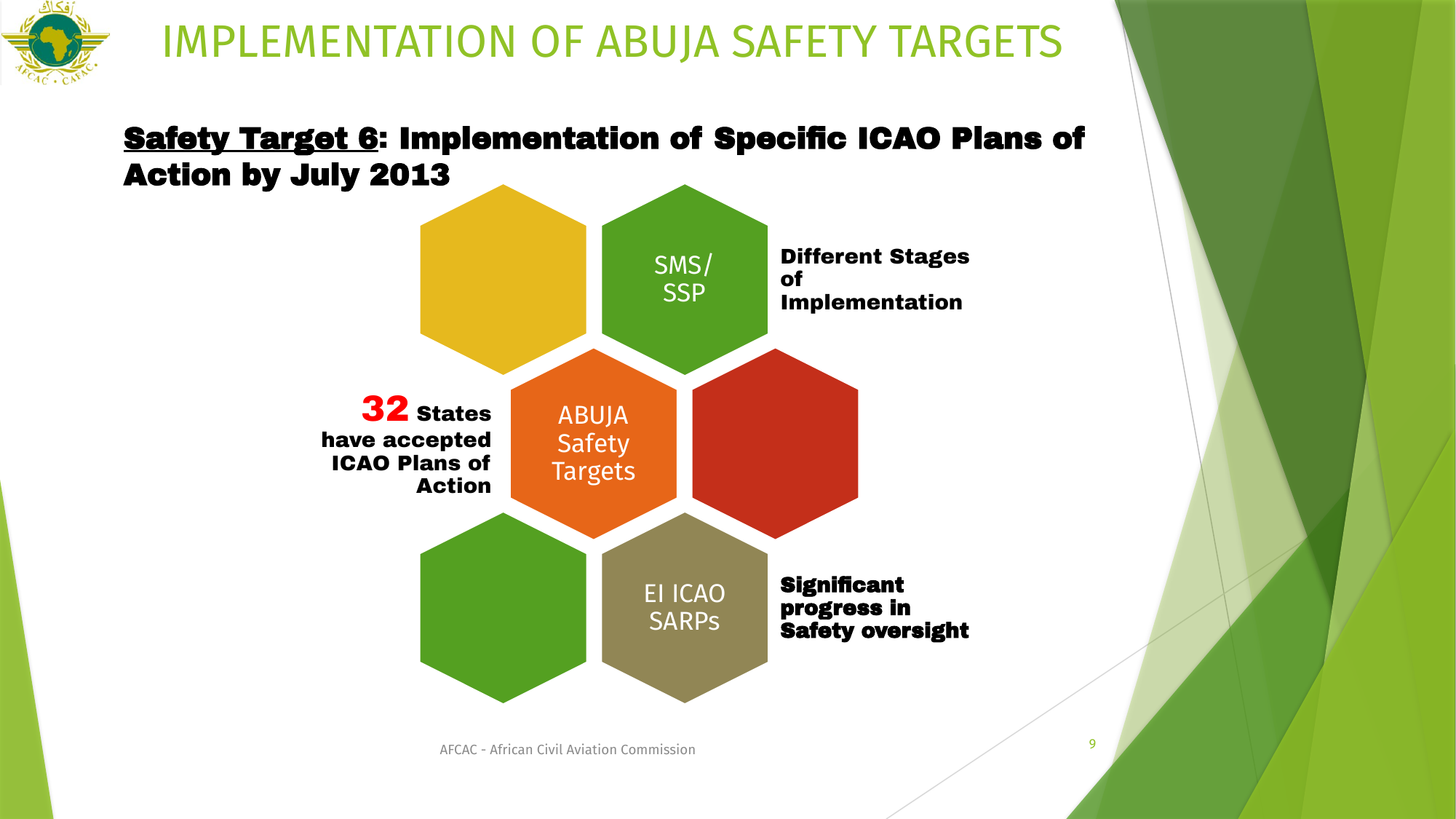

# IMPLEMENTATION OF ABUJA SAFETY TARGETS
Safety Target 6: Implementation of Specific ICAO Plans of Action by July 2013
SMS/SSP
Different Stages of Implementation

ABUJA Safety Targets
32 States have accepted ICAO Plans of Action

EI ICAO SARPs
Significant progress in Safety oversight

9
AFCAC - African Civil Aviation Commission